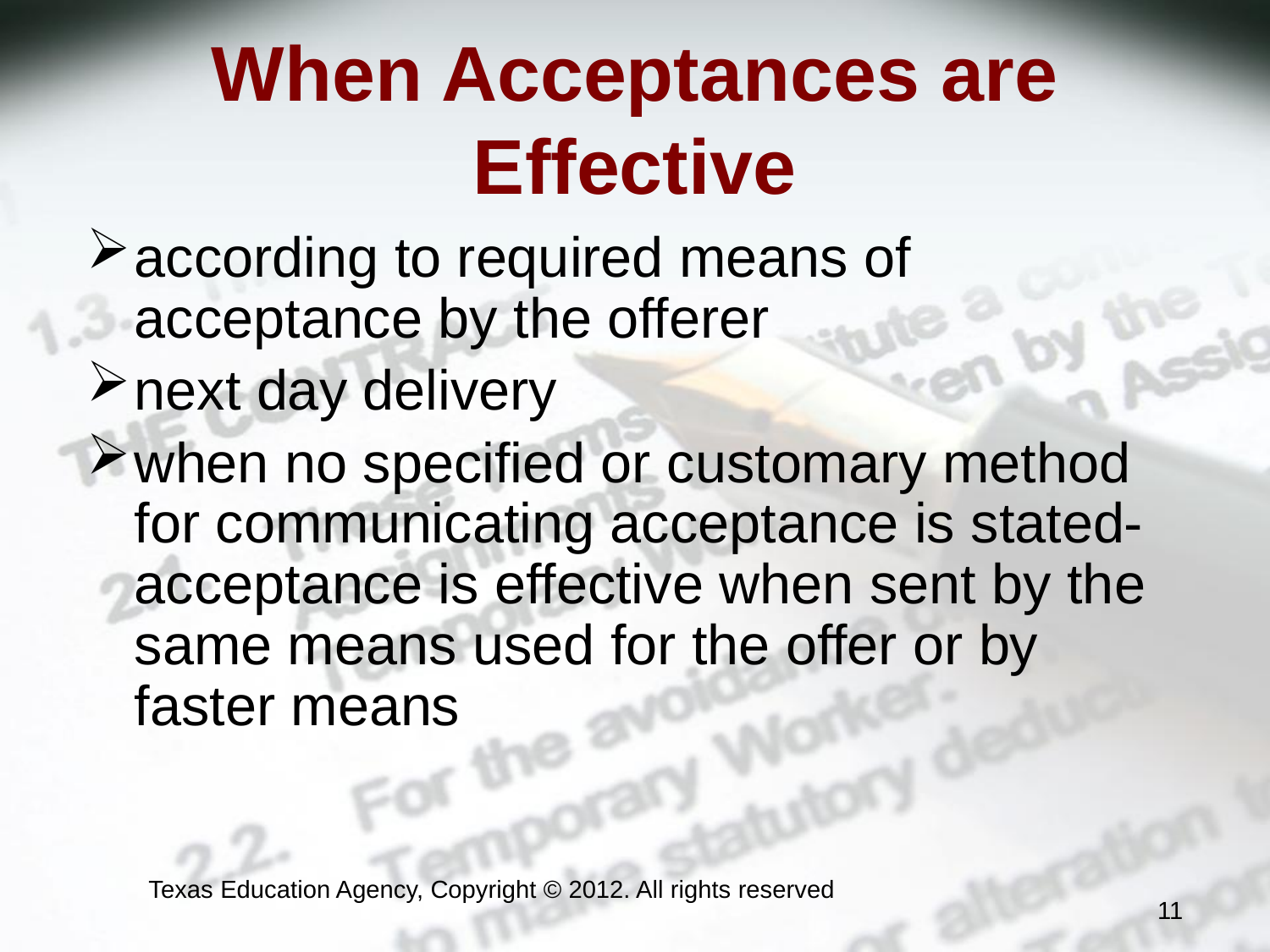

When Acceptances are Effective
according to required means of acceptance by the offerer
next day delivery
when no specified or customary method for communicating acceptance is stated-acceptance is effective when sent by the same means used for the offer or by faster means
Texas Education Agency, Copyright © 2012. All rights reserved
11